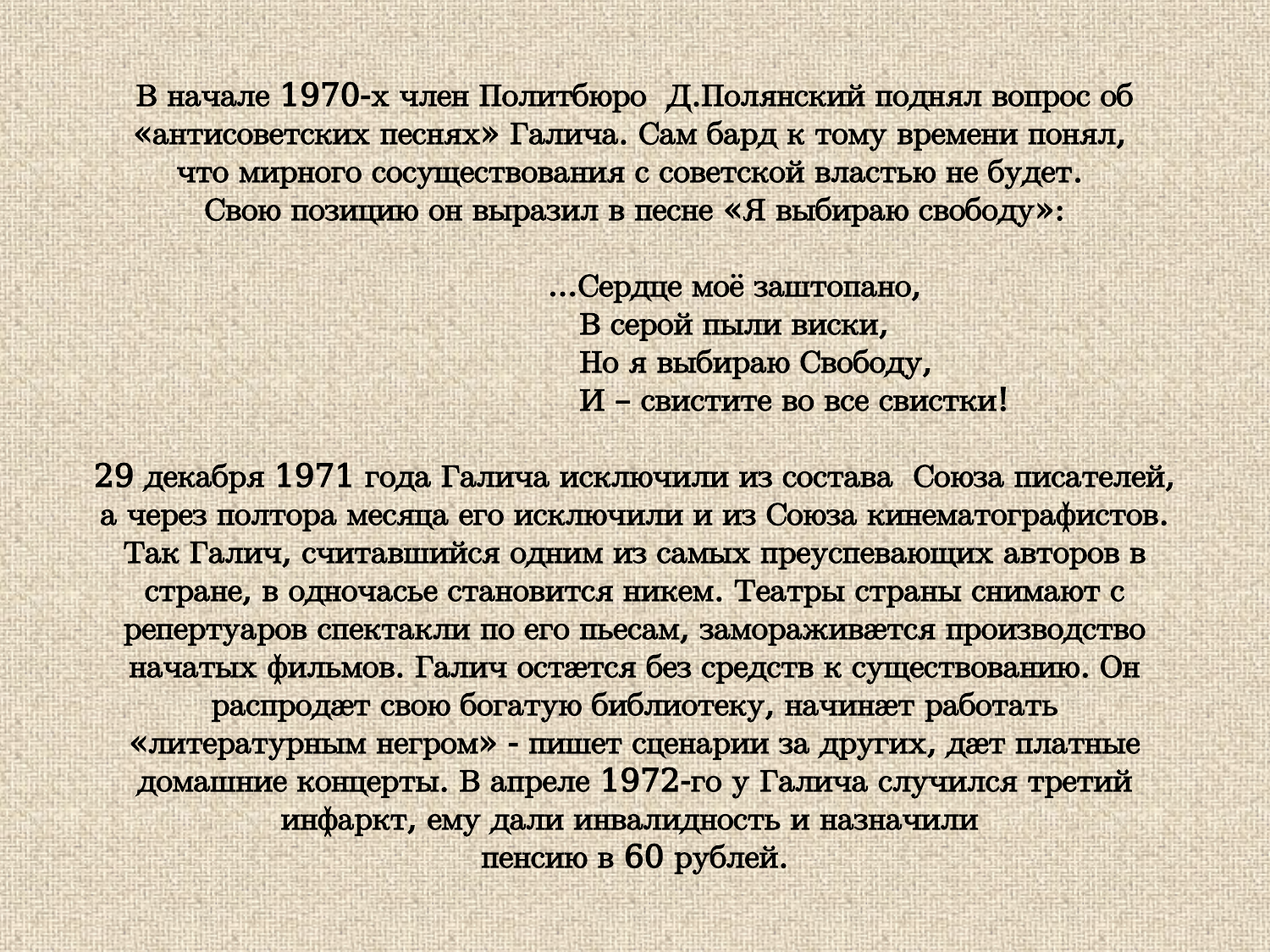

В начале 1970-х член Политбюро  Д.Полянский поднял вопрос об «антисоветских песнях» Галича. Сам бард к тому времени понял,
что мирного сосуществования с советской властью не будет.
Свою позицию он выразил в песне «Я выбираю свободу»:

                                             …Сердце моё заштопано,
                                                В серой пыли виски,
                                                Но я выбираю Свободу,
                                                И – свистите во все свистки!

29 декабря 1971 года Галича исключили из состава  Союза писателей, а через полтора месяца его исключили и из Союза кинематографистов. Так Галич, считавшийся одним из самых преуспевающих авторов в стране, в одночасье становится никем. Театры страны снимают с репертуаров спектакли по его пьесам, замораживается производство начатых фильмов. Галич остается без средств к существованию. Он распродает свою богатую библиотеку, начинает работать «литературным негром» - пишет сценарии за других, дает платные домашние концерты. В апреле 1972-го у Галича случился третий инфаркт, ему дали инвалидность и назначили
пенсию в 60 рублей.